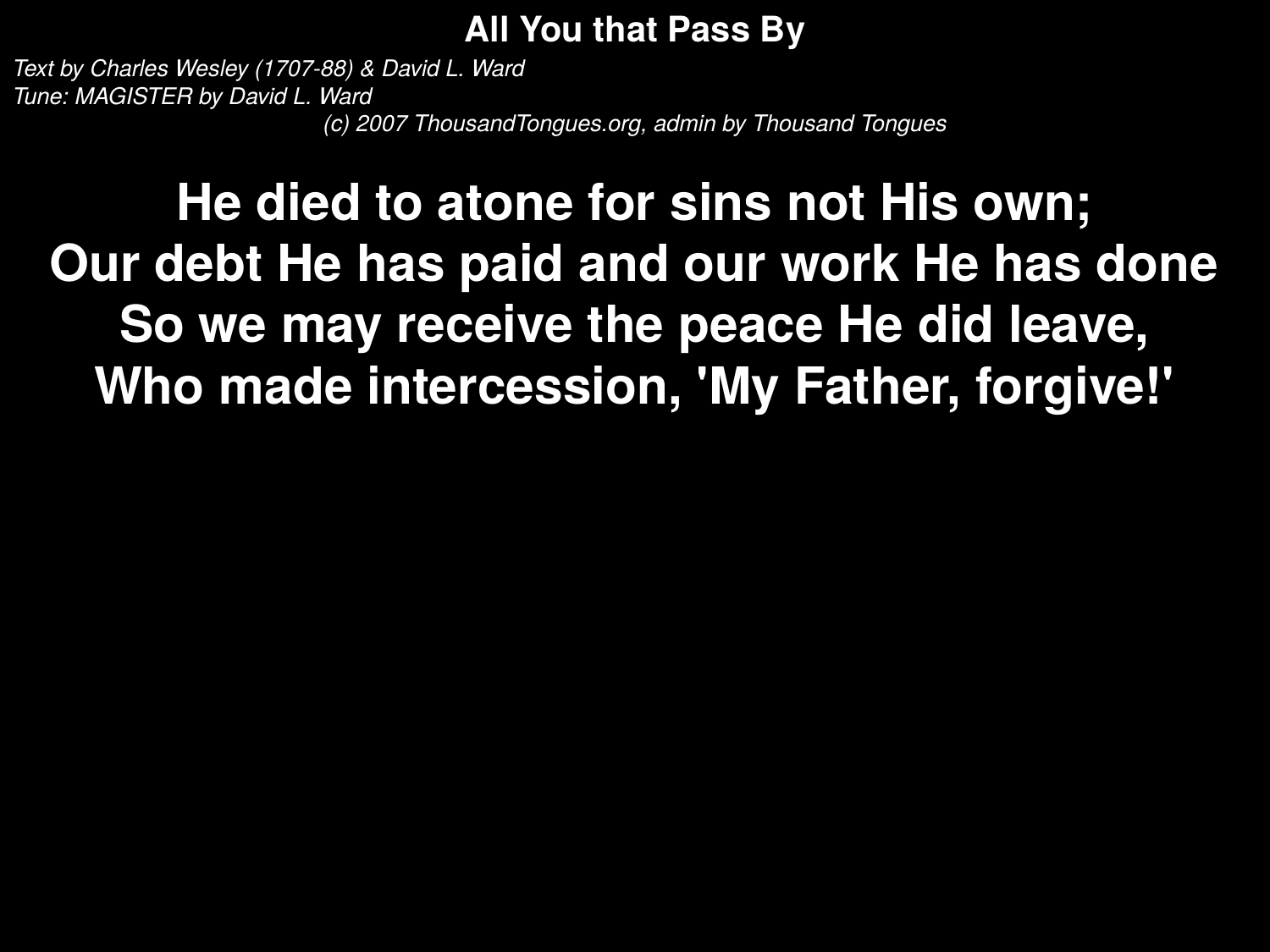

All You that Pass By
Text by Charles Wesley (1707-88) & David L. Ward
Tune: MAGISTER by David L. Ward
(c) 2007 ThousandTongues.org, admin by Thousand Tongues
He died to atone for sins not His own;
Our debt He has paid and our work He has done
So we may receive the peace He did leave,
Who made intercession, 'My Father, forgive!'